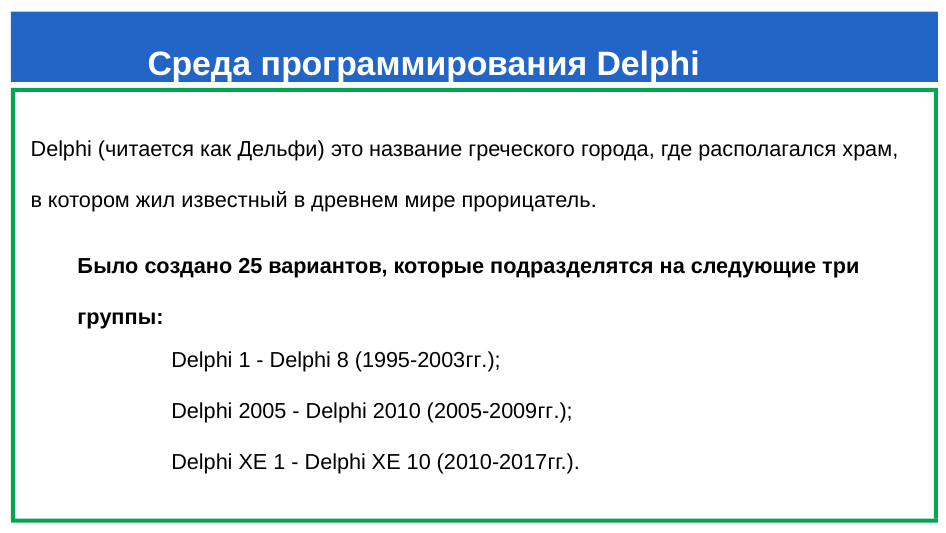

# Среда программирования Delphi
Delphi (читается как Дельфи) это название греческого города, где располагался храм, в котором жил известный в древнем мире прорицатель.
Текстовый
Было создано 25 вариантов, которые подразделятся на следующие три группы:
Delphi 1 - Delphi 8 (1995-2003гг.);
Delphi 2005 - Delphi 2010 (2005-2009гг.);
Delphi XE 1 - Delphi XE 10 (2010-2017гг.).